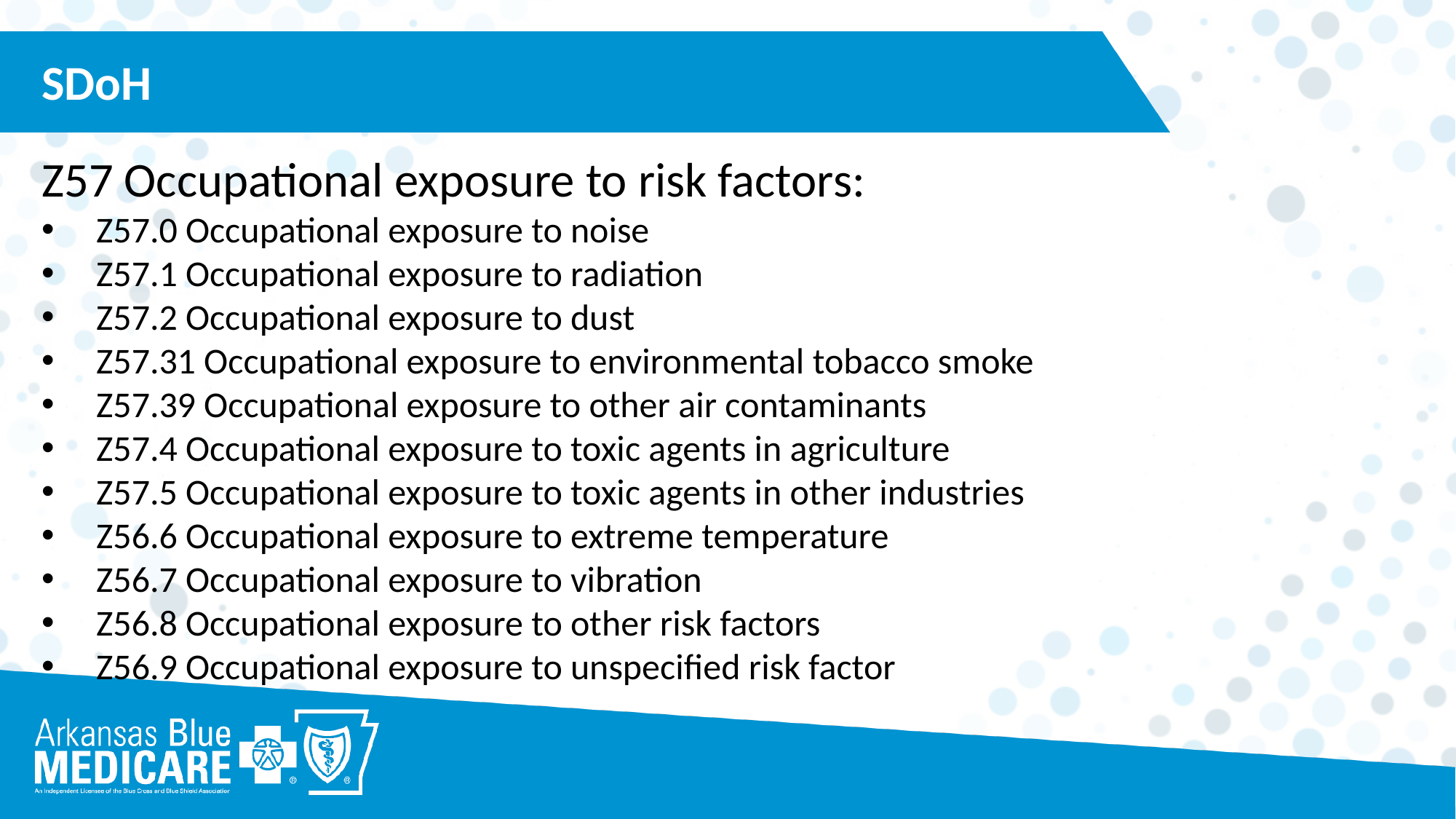

SDoH
Z57 Occupational exposure to risk factors:
Z57.0 Occupational exposure to noise
Z57.1 Occupational exposure to radiation
Z57.2 Occupational exposure to dust
Z57.31 Occupational exposure to environmental tobacco smoke
Z57.39 Occupational exposure to other air contaminants
Z57.4 Occupational exposure to toxic agents in agriculture
Z57.5 Occupational exposure to toxic agents in other industries
Z56.6 Occupational exposure to extreme temperature
Z56.7 Occupational exposure to vibration
Z56.8 Occupational exposure to other risk factors
Z56.9 Occupational exposure to unspecified risk factor